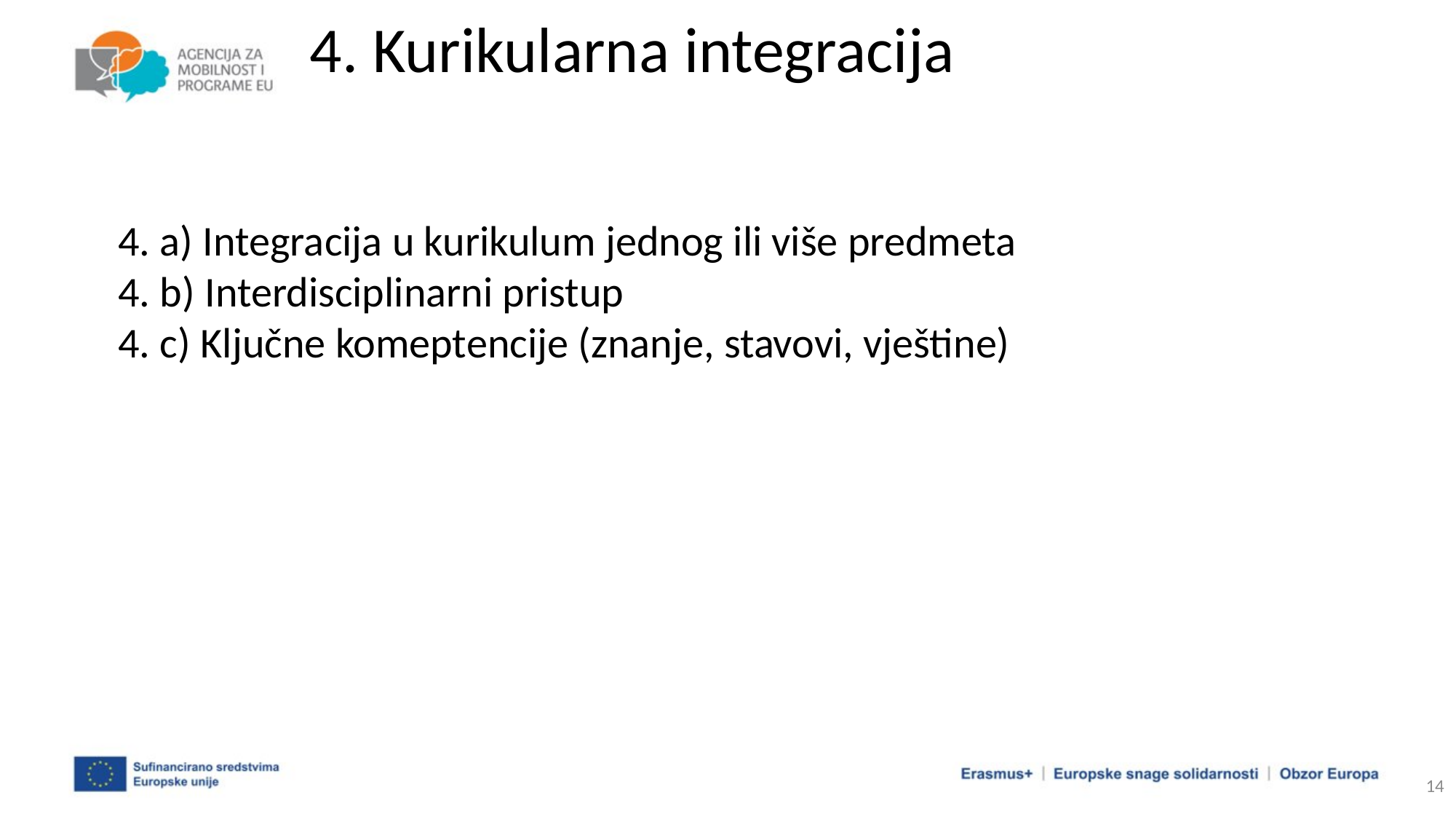

# 4. Kurikularna integracija
4. a) Integracija u kurikulum jednog ili više predmeta
4. b) Interdisciplinarni pristup
4. c) Ključne komeptencije (znanje, stavovi, vještine)
14